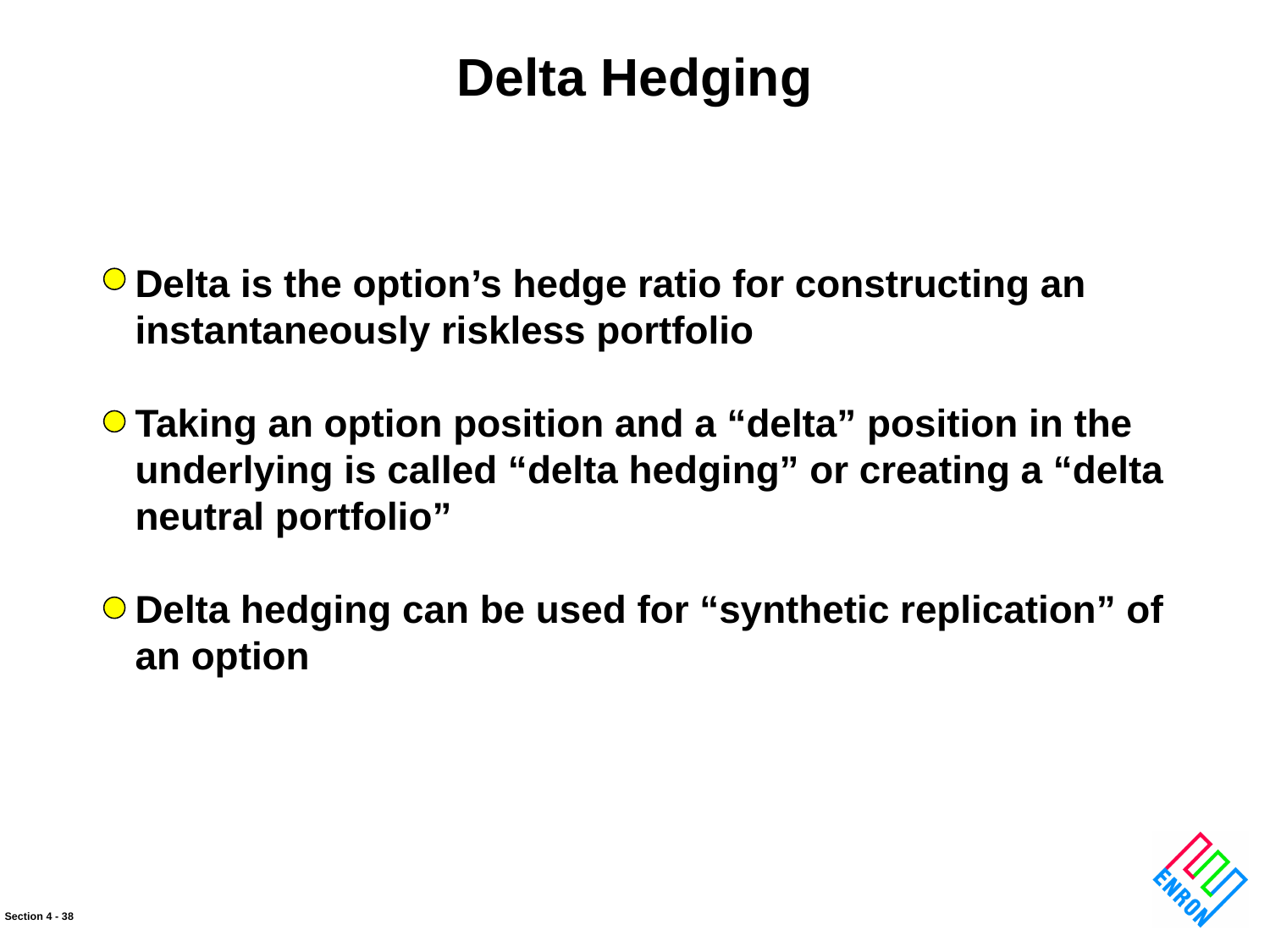

Delta Hedging
Delta is the option’s hedge ratio for constructing an
instantaneously riskless portfolio

Taking an option position and a “delta” position in the
underlying is called “delta hedging” or creating a “delta
neutral portfolio”

Delta hedging can be used for “synthetic replication” of
an option